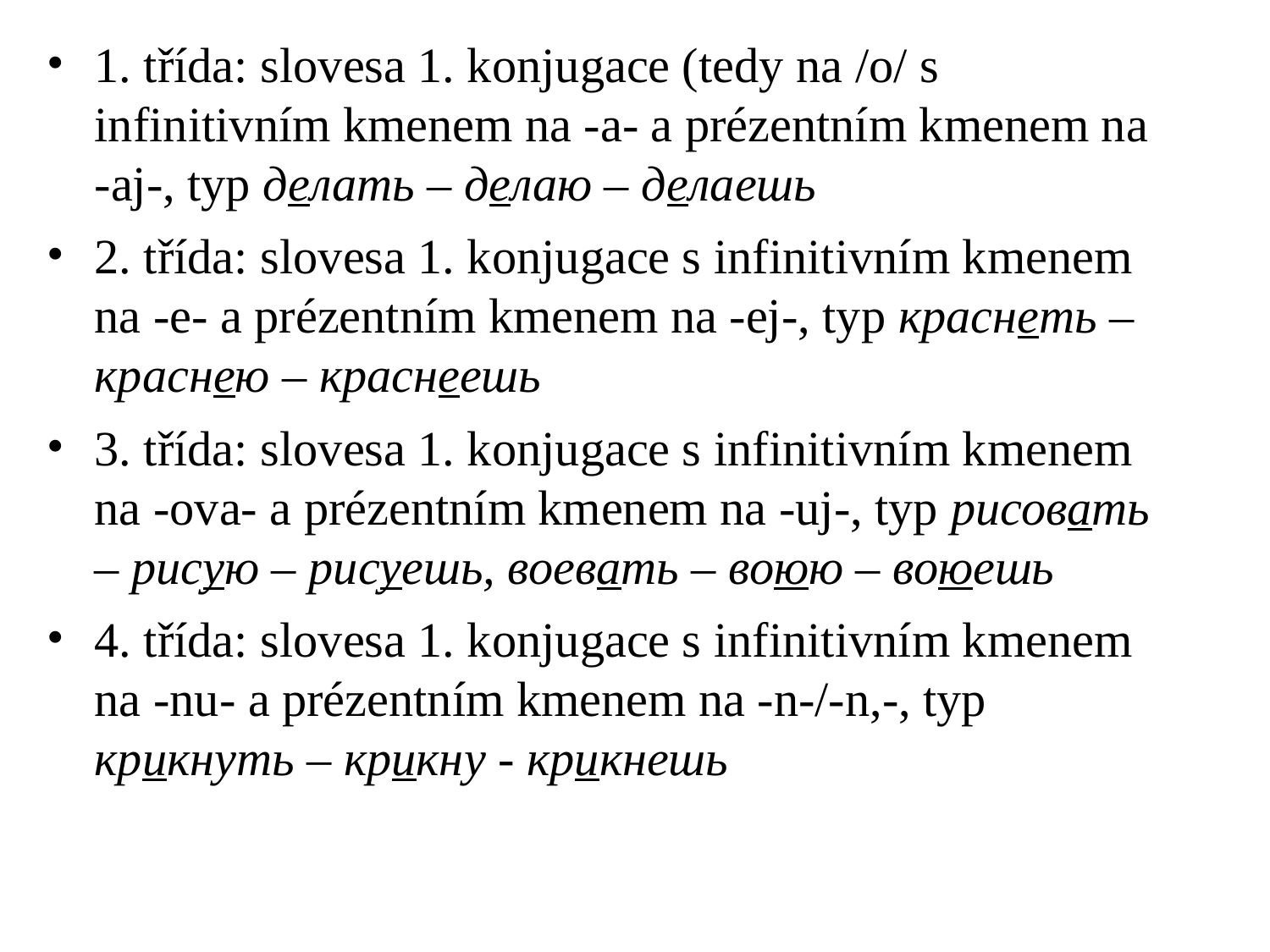

# 1. třída: slovesa 1. konjugace (tedy na /o/ s infinitivním kmenem na -a- a prézentním kmenem na -aj-, typ делать – делаю – делаешь
2. třída: slovesa 1. konjugace s infinitivním kmenem na -e- a prézentním kmenem na -ej-, typ краснеть – краснею – краснеешь
3. třída: slovesa 1. konjugace s infinitivním kmenem na -ova- a prézentním kmenem na -uj-, typ рисовать – рисую – рисуешь, воевать – воюю – воюешь
4. třída: slovesa 1. konjugace s infinitivním kmenem na -nu- a prézentním kmenem na -n-/-n,-, typ крикнуть – крикну - крикнешь